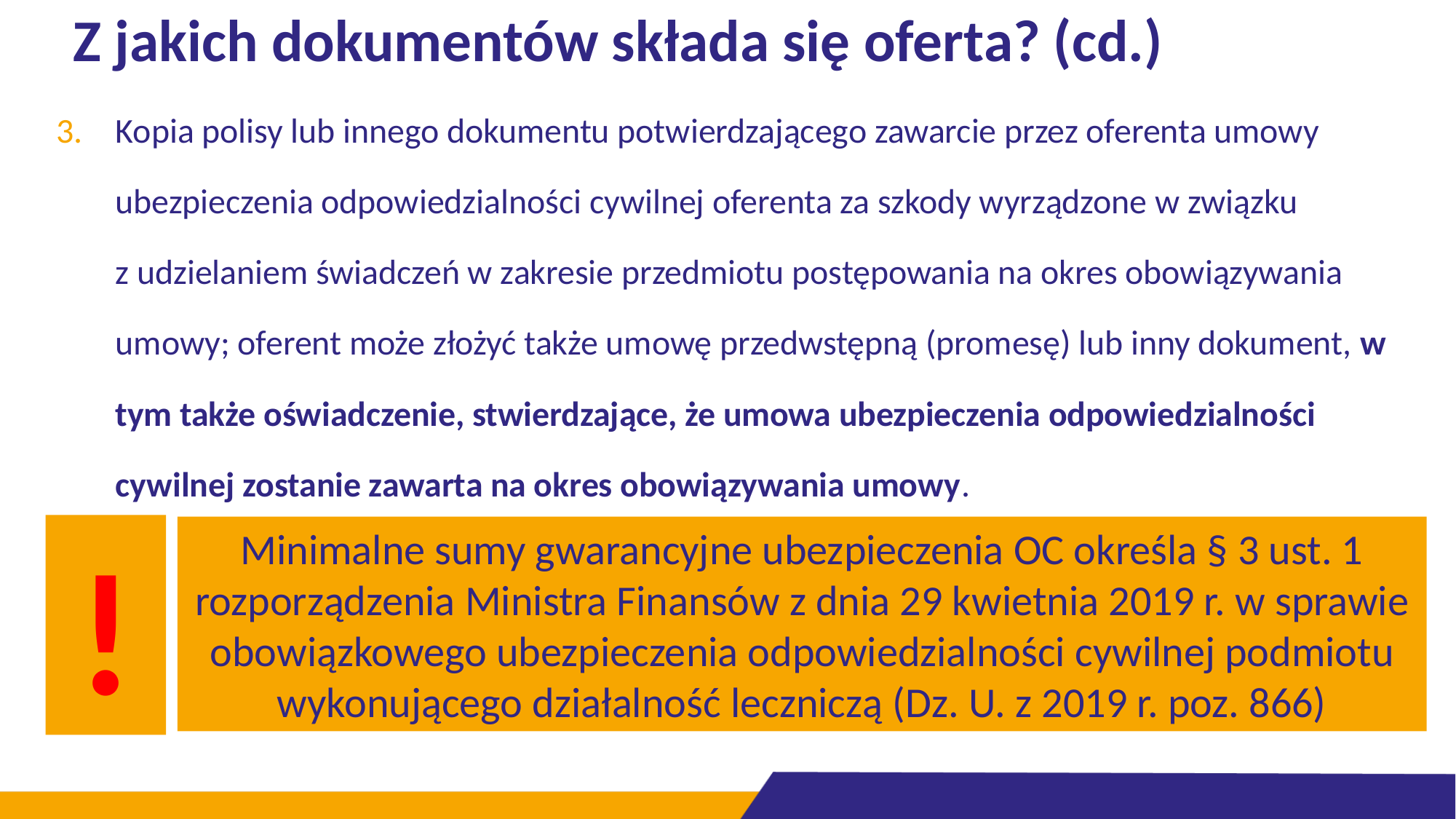

# Z jakich dokumentów składa się oferta? (cd.)
Kopia polisy lub innego dokumentu potwierdzającego zawarcie przez oferenta umowy ubezpieczenia odpowiedzialności cywilnej oferenta za szkody wyrządzone w związku
z udzielaniem świadczeń w zakresie przedmiotu postępowania na okres obowiązywania umowy; oferent może złożyć także umowę przedwstępną (promesę) lub inny dokument, w tym także oświadczenie, stwierdzające, że umowa ubezpieczenia odpowiedzialności cywilnej zostanie zawarta na okres obowiązywania umowy.
!
Minimalne sumy gwarancyjne ubezpieczenia OC określa § 3 ust. 1 rozporządzenia Ministra Finansów z dnia 29 kwietnia 2019 r. w sprawie obowiązkowego ubezpieczenia odpowiedzialności cywilnej podmiotu wykonującego działalność leczniczą (Dz. U. z 2019 r. poz. 866)